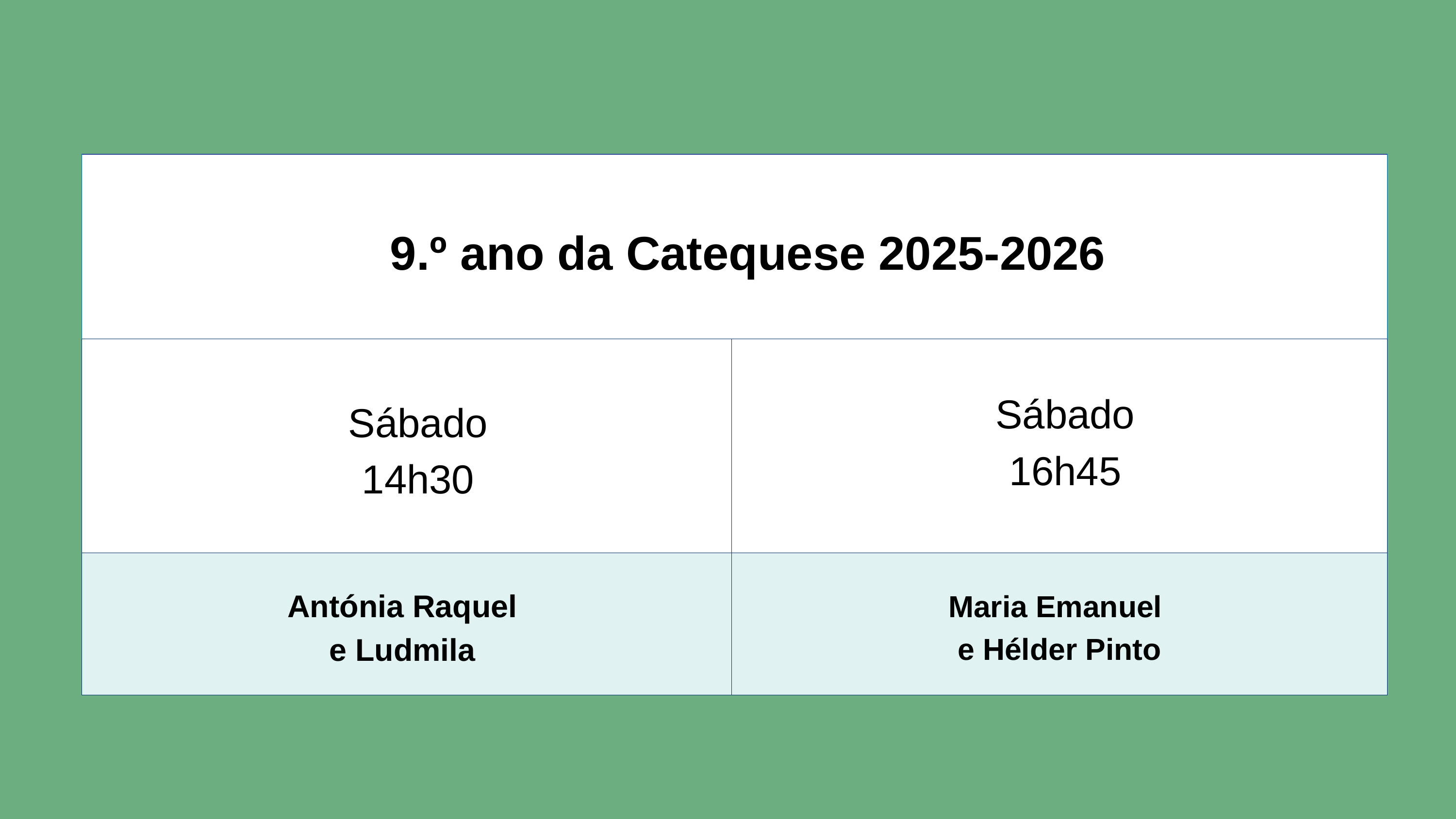

| 9.º ano da Catequese 2025-2026 | 9.º ano da Catequese 2025-2026 |
| --- | --- |
| Sábado 14h30 | Sábado 16h45 |
| Antónia Raquel e Ludmila | Maria Emanuel e Hélder Pinto |